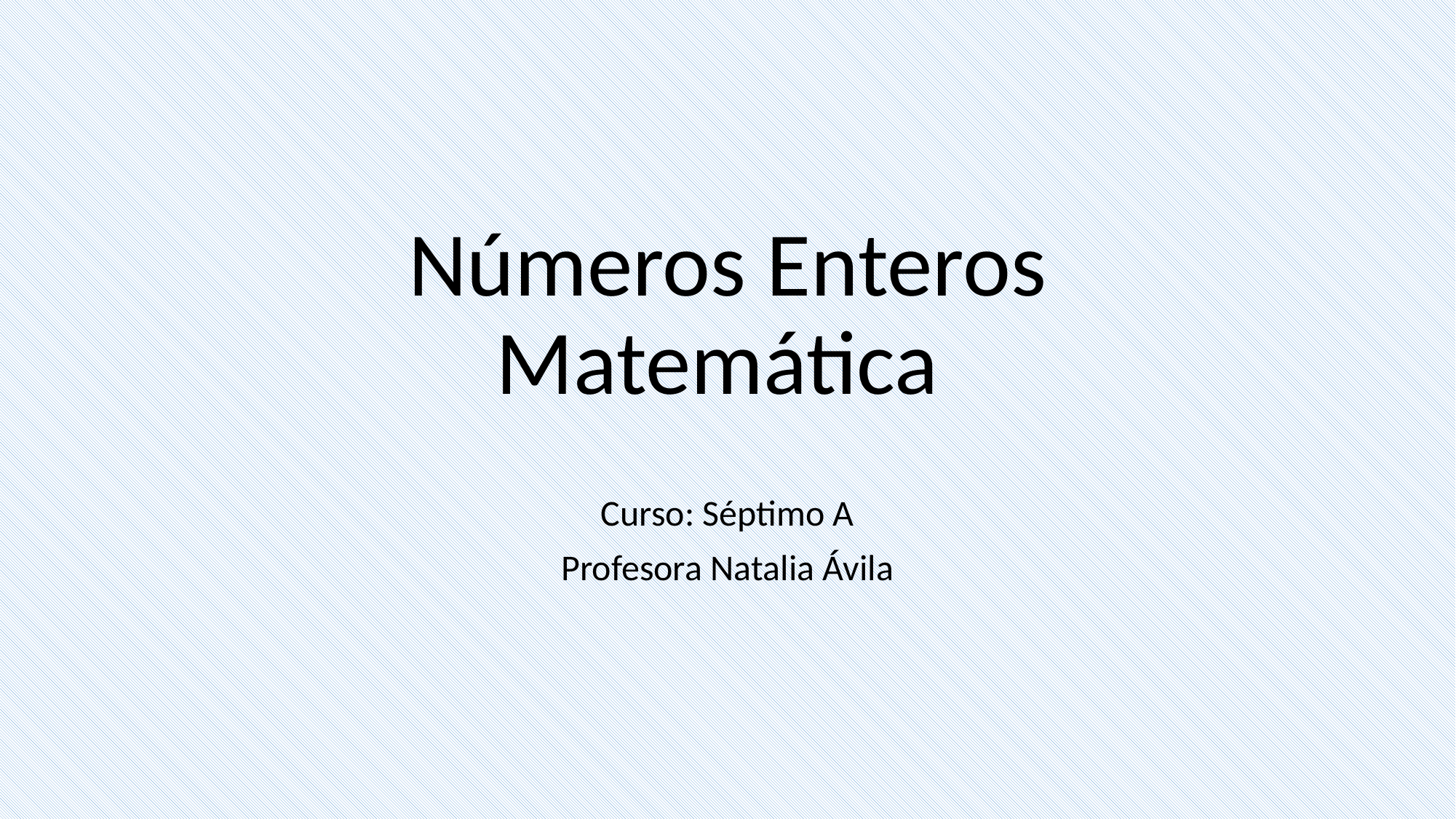

# Números Enteros Matemática

Curso: Séptimo A
Profesora Natalia Ávila